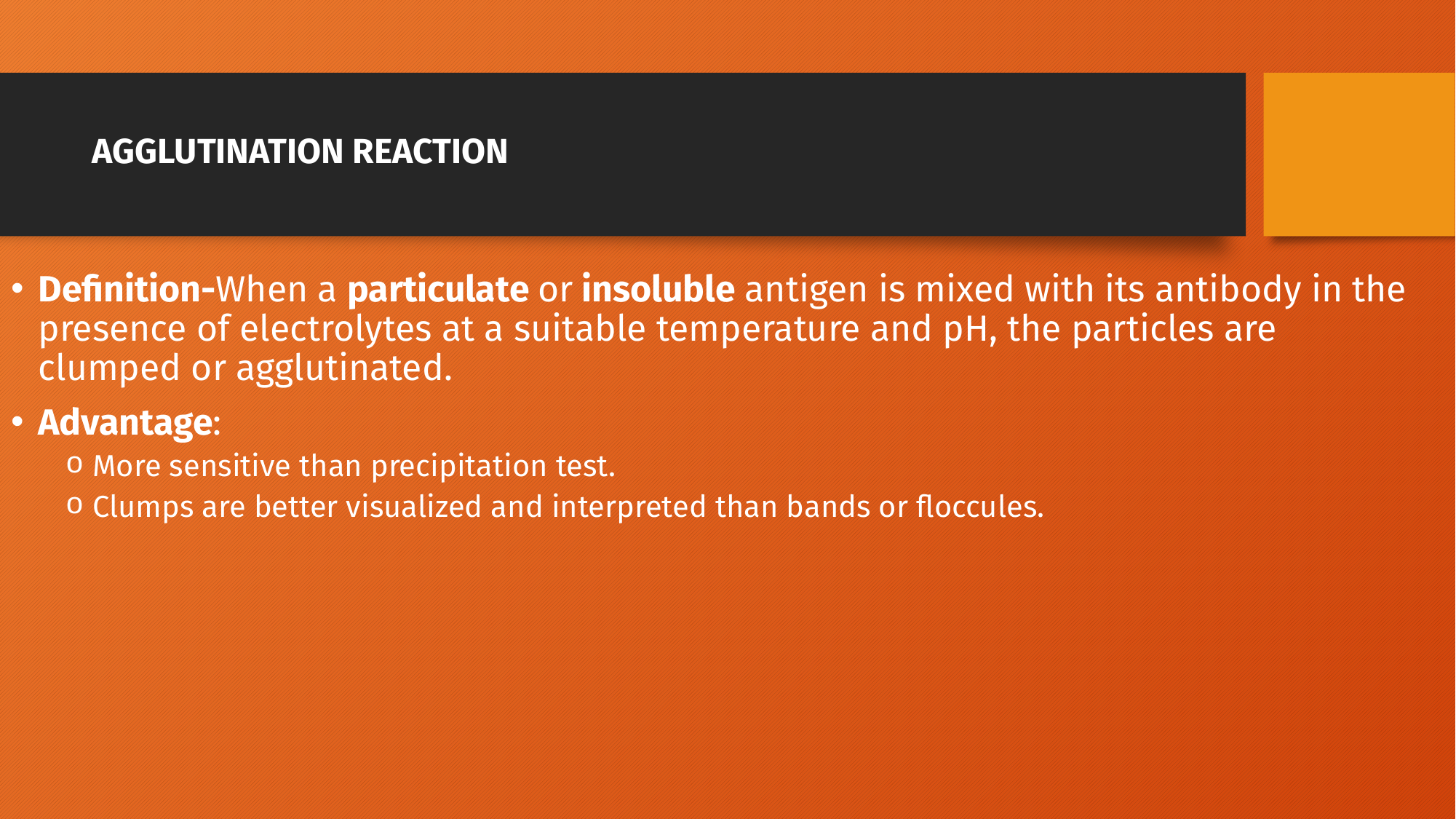

# AGGLUTINATION REACTION
Definition-When a particulate or insoluble antigen is mixed with its antibody in the presence of electrolytes at a suitable temperature and pH, the particles are clumped or agglutinated.
Advantage:
More sensitive than precipitation test.
Clumps are better visualized and interpreted than bands or floccules.